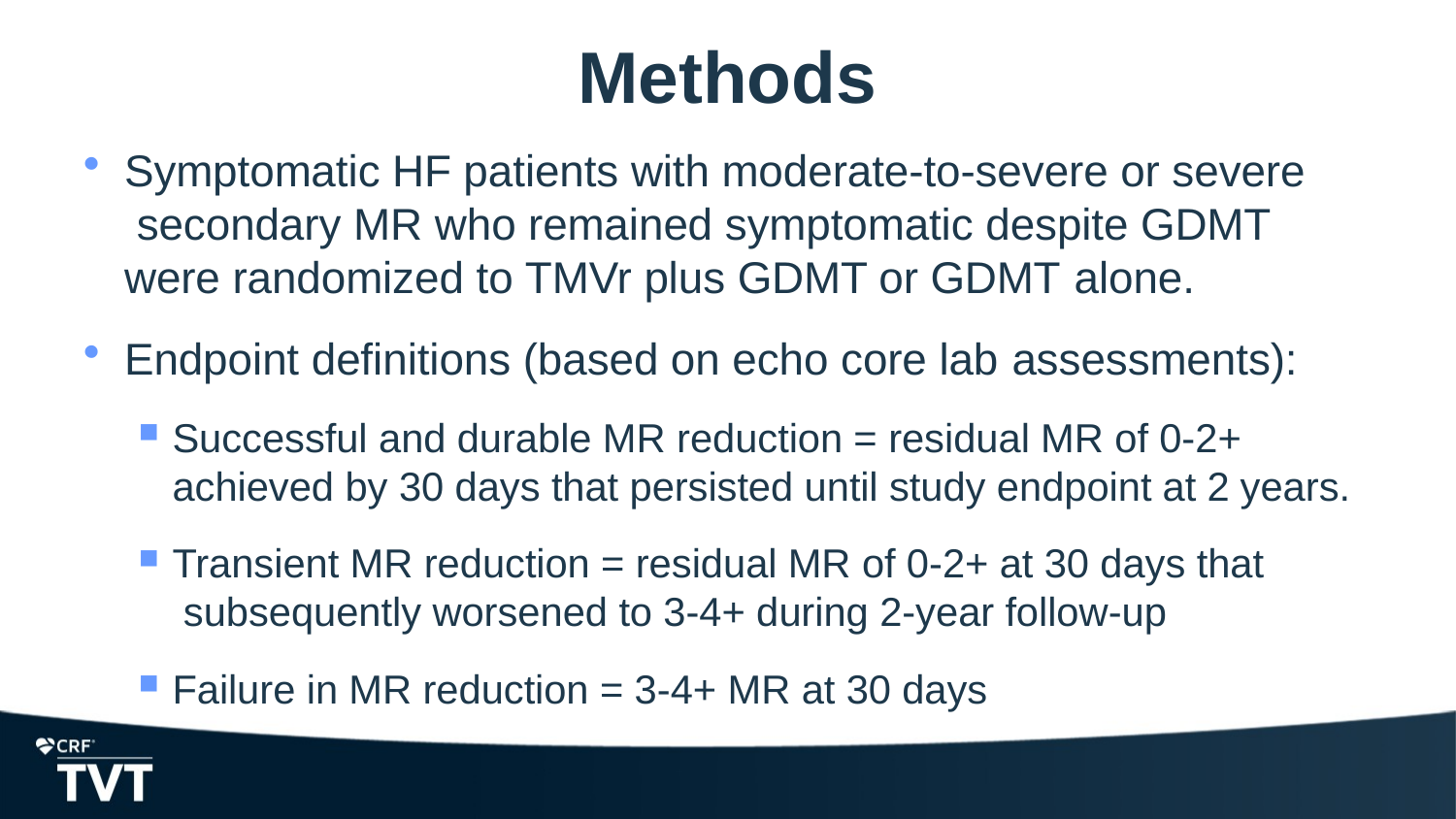

# Methods
Symptomatic HF patients with moderate-to-severe or severe  secondary MR who remained symptomatic despite GDMT  were randomized to TMVr plus GDMT or GDMT alone.
Endpoint definitions (based on echo core lab assessments):
Successful and durable MR reduction = residual MR of 0-2+  achieved by 30 days that persisted until study endpoint at 2 years.
Transient MR reduction = residual MR of 0-2+ at 30 days that  subsequently worsened to 3-4+ during 2-year follow-up
Failure in MR reduction = 3-4+ MR at 30 days